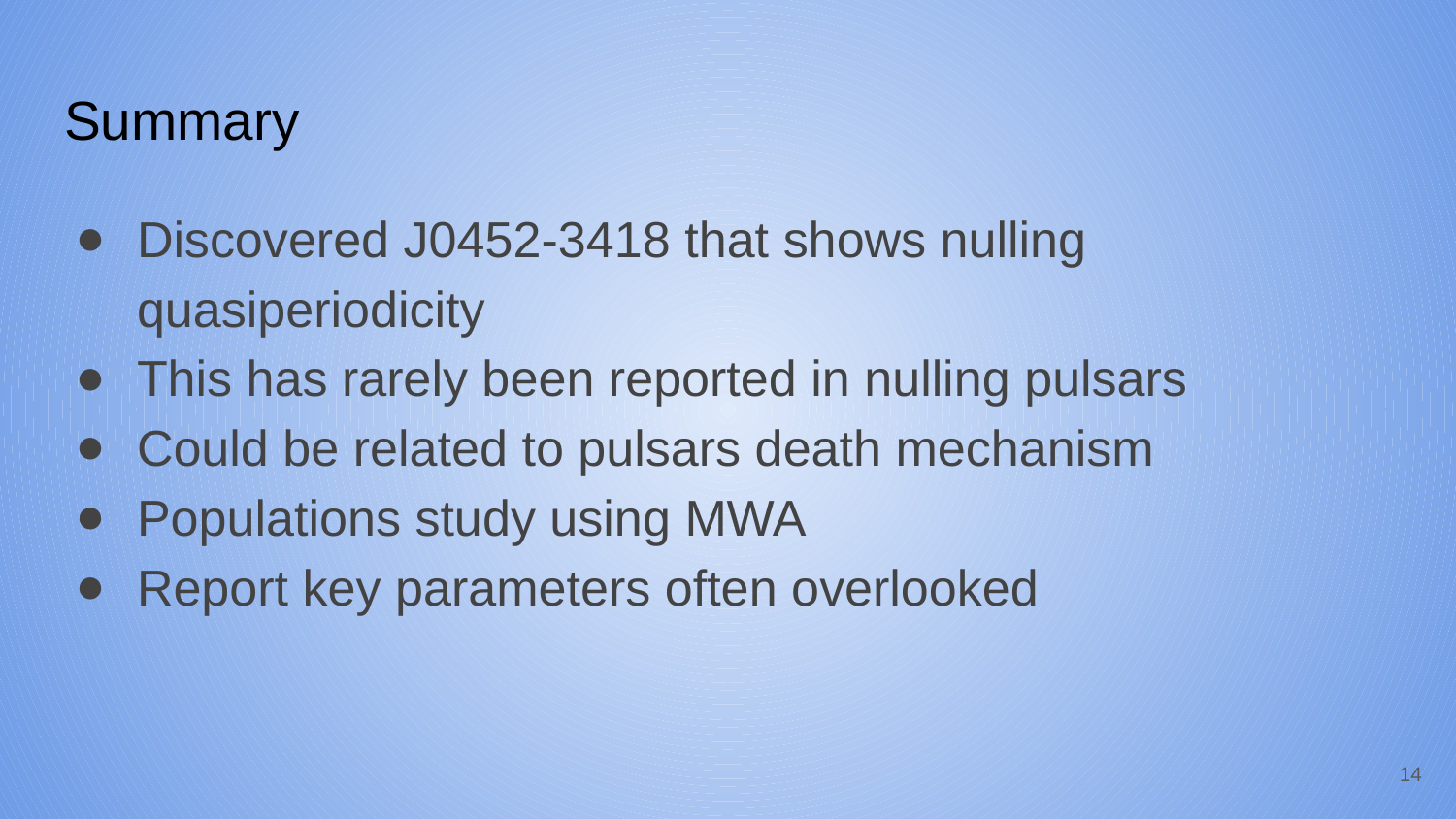

# Summary
Discovered J0452-3418 that shows nulling quasiperiodicity
This has rarely been reported in nulling pulsars
Could be related to pulsars death mechanism
Populations study using MWA
Report key parameters often overlooked
14